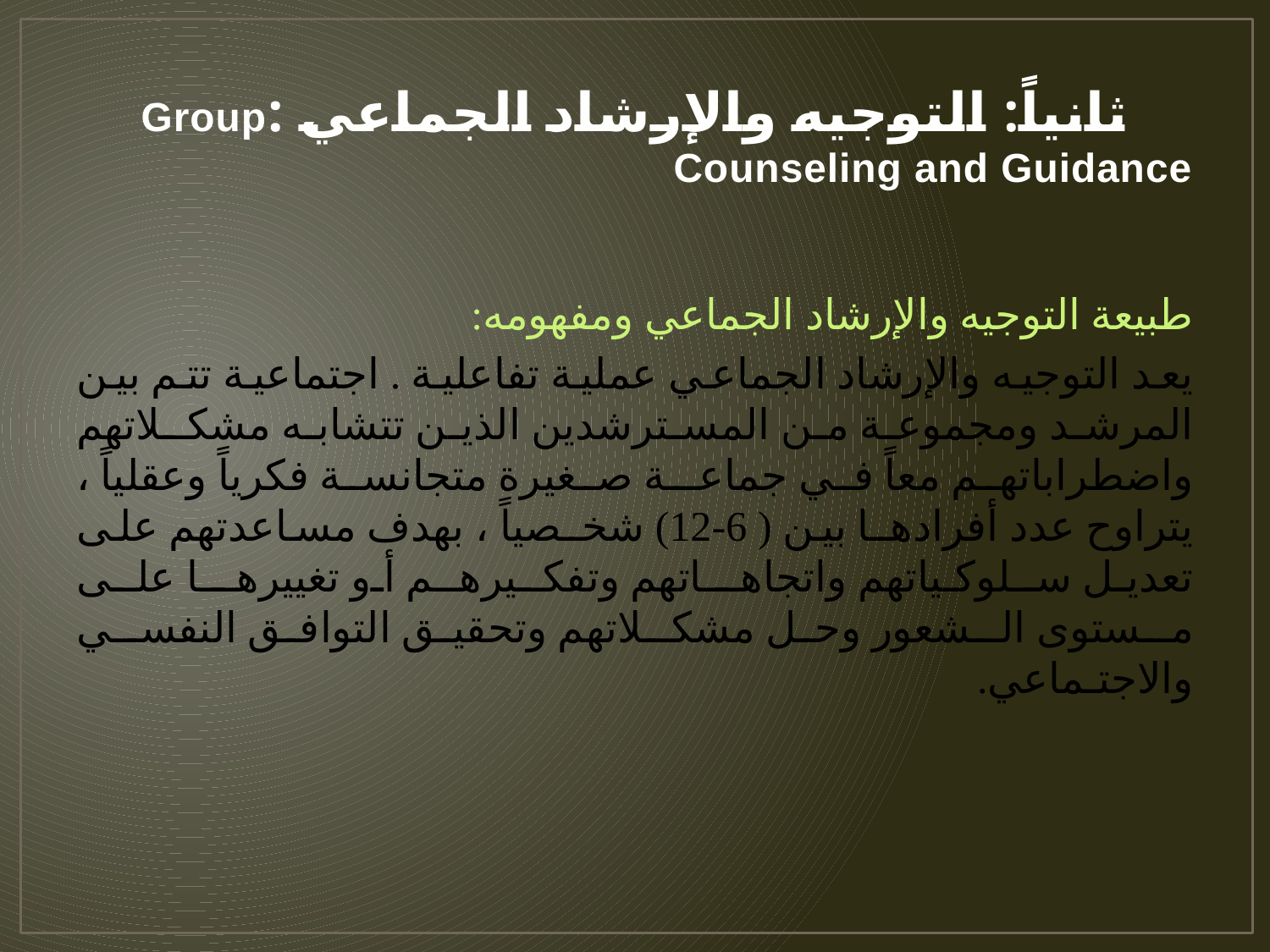

# ثانياً: التوجيه والإرشاد الجماعي :Group Counseling and Guidance

طبيعة التوجيه والإرشاد الجماعي ومفهومه:
يعد التوجيه والإرشاد الجماعي عملية تفاعلية . اجتماعية تتم بين المرشد ومجموعة من المسترشدين الذين تتشابه مشكـلاتهم واضطراباتهم معاً في جماعـة صغيرة متجانسة فكرياً وعقلياً ، يتراوح عدد أفرادهـا بين ( 6-12) شخـصياً ، بهدف مساعدتهم على تعديل سـلوكـياتهم واتجاهــاتهم وتفكـيرهــم أو تغييرهــا علـى مـستوى الـشعور وحل مشكـلاتهم وتحقيق التوافق النفسـي والاجتـماعي.